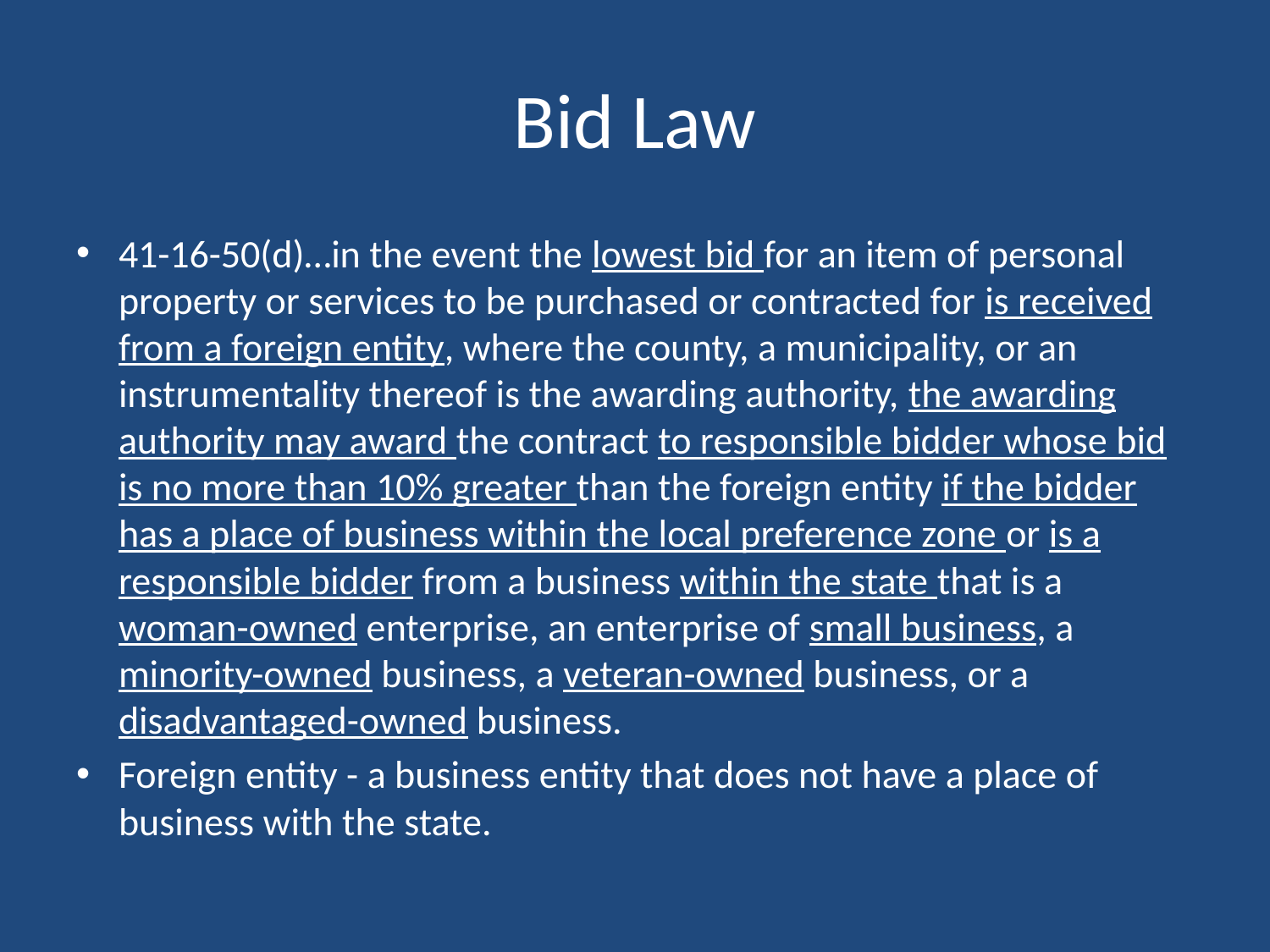

# Bid Law
41-16-50(d)…in the event the lowest bid for an item of personal property or services to be purchased or contracted for is received from a foreign entity, where the county, a municipality, or an instrumentality thereof is the awarding authority, the awarding authority may award the contract to responsible bidder whose bid is no more than 10% greater than the foreign entity if the bidder has a place of business within the local preference zone or is a responsible bidder from a business within the state that is a woman-owned enterprise, an enterprise of small business, a minority-owned business, a veteran-owned business, or a disadvantaged-owned business.
Foreign entity - a business entity that does not have a place of business with the state.